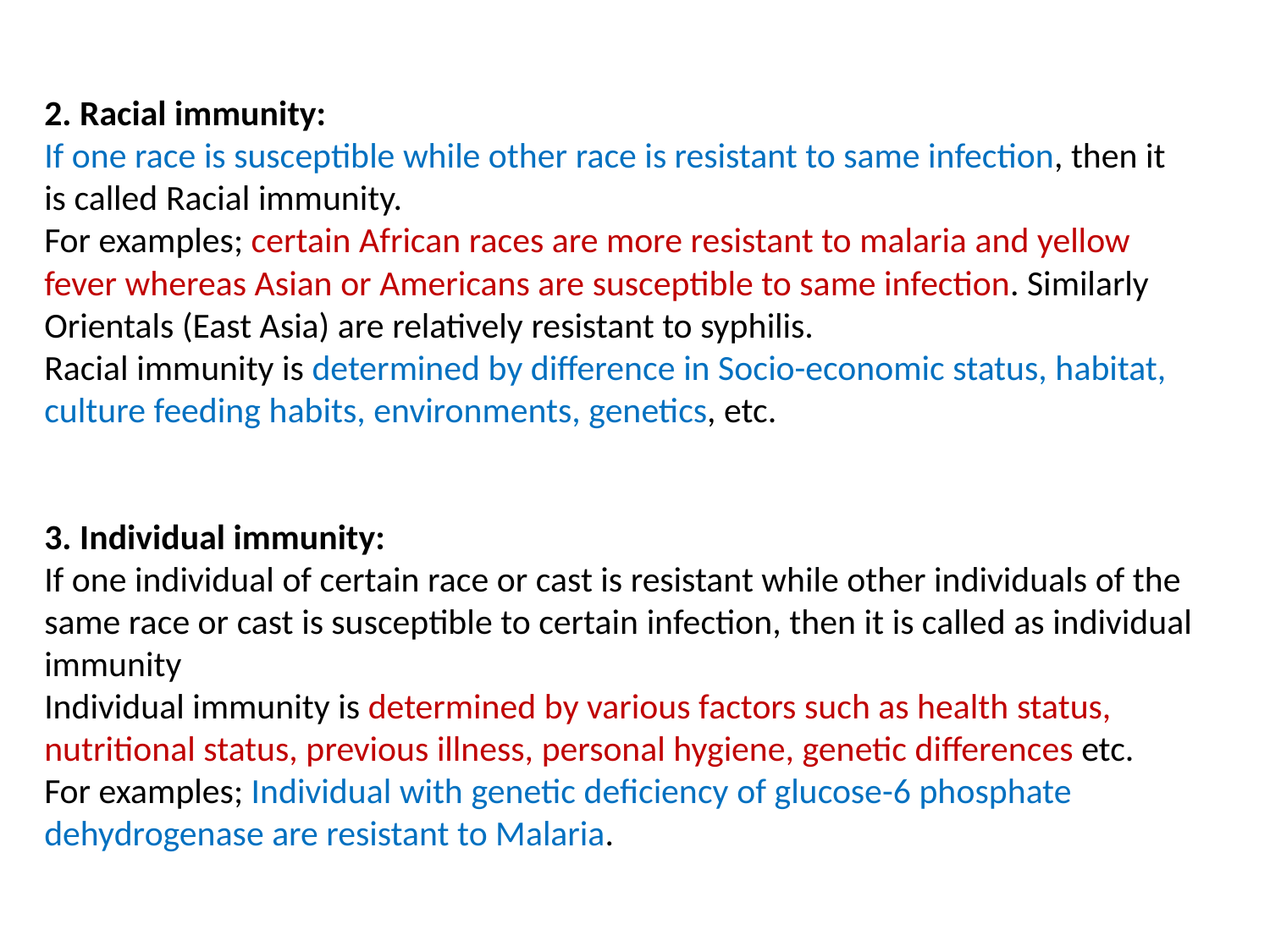

2. Racial immunity:
If one race is susceptible while other race is resistant to same infection, then it is called Racial immunity.
For examples; certain African races are more resistant to malaria and yellow fever whereas Asian or Americans are susceptible to same infection. Similarly Orientals (East Asia) are relatively resistant to syphilis.
Racial immunity is determined by difference in Socio-economic status, habitat, culture feeding habits, environments, genetics, etc.

3. Individual immunity:
If one individual of certain race or cast is resistant while other individuals of the same race or cast is susceptible to certain infection, then it is called as individual immunity
Individual immunity is determined by various factors such as health status, nutritional status, previous illness, personal hygiene, genetic differences etc.
For examples; Individual with genetic deficiency of glucose-6 phosphate dehydrogenase are resistant to Malaria.